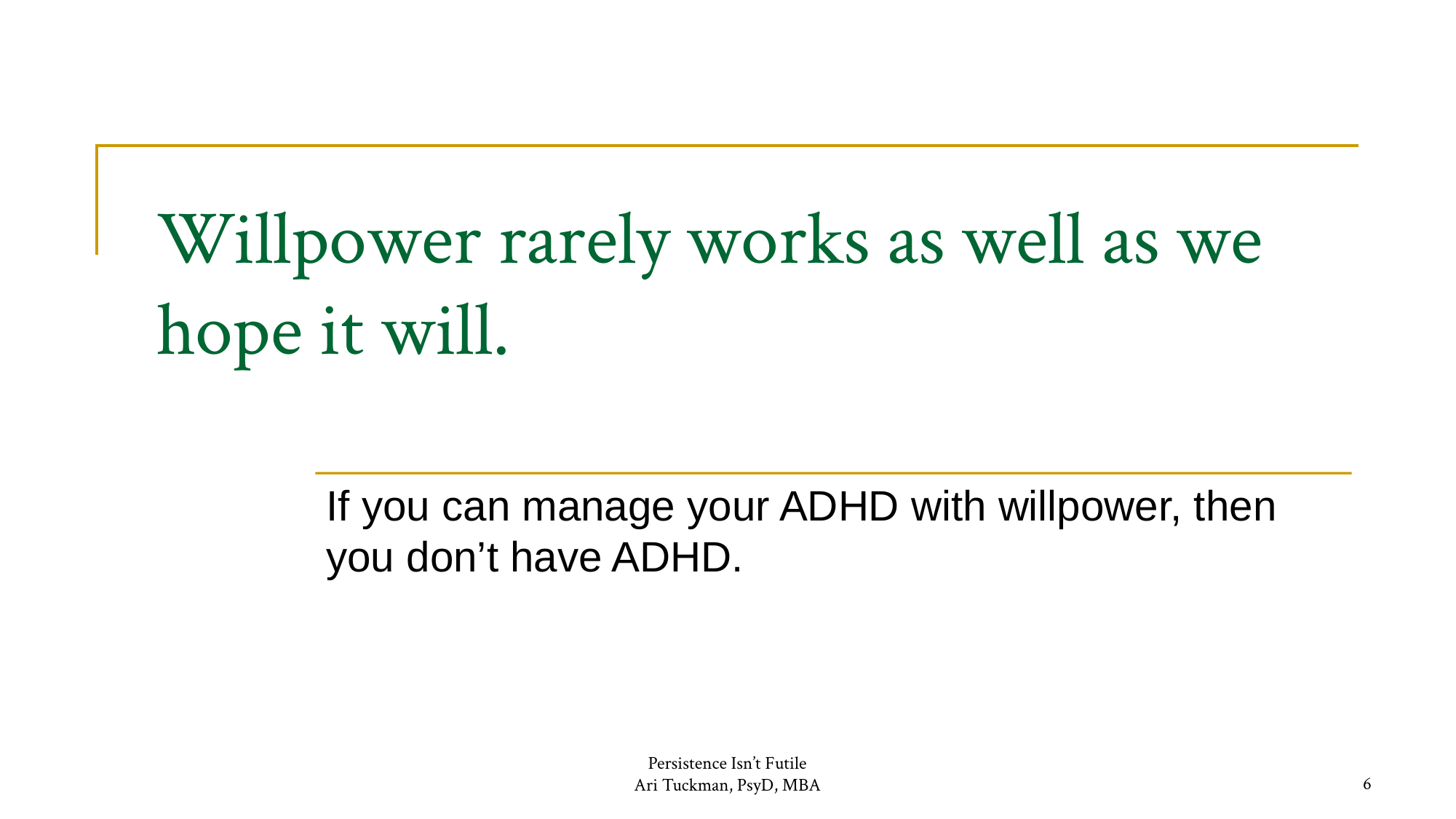

# Willpower rarely works as well as we hope it will.
If you can manage your ADHD with willpower, then you don’t have ADHD.
Persistence Isn’t Futile
Ari Tuckman, PsyD, MBA
6